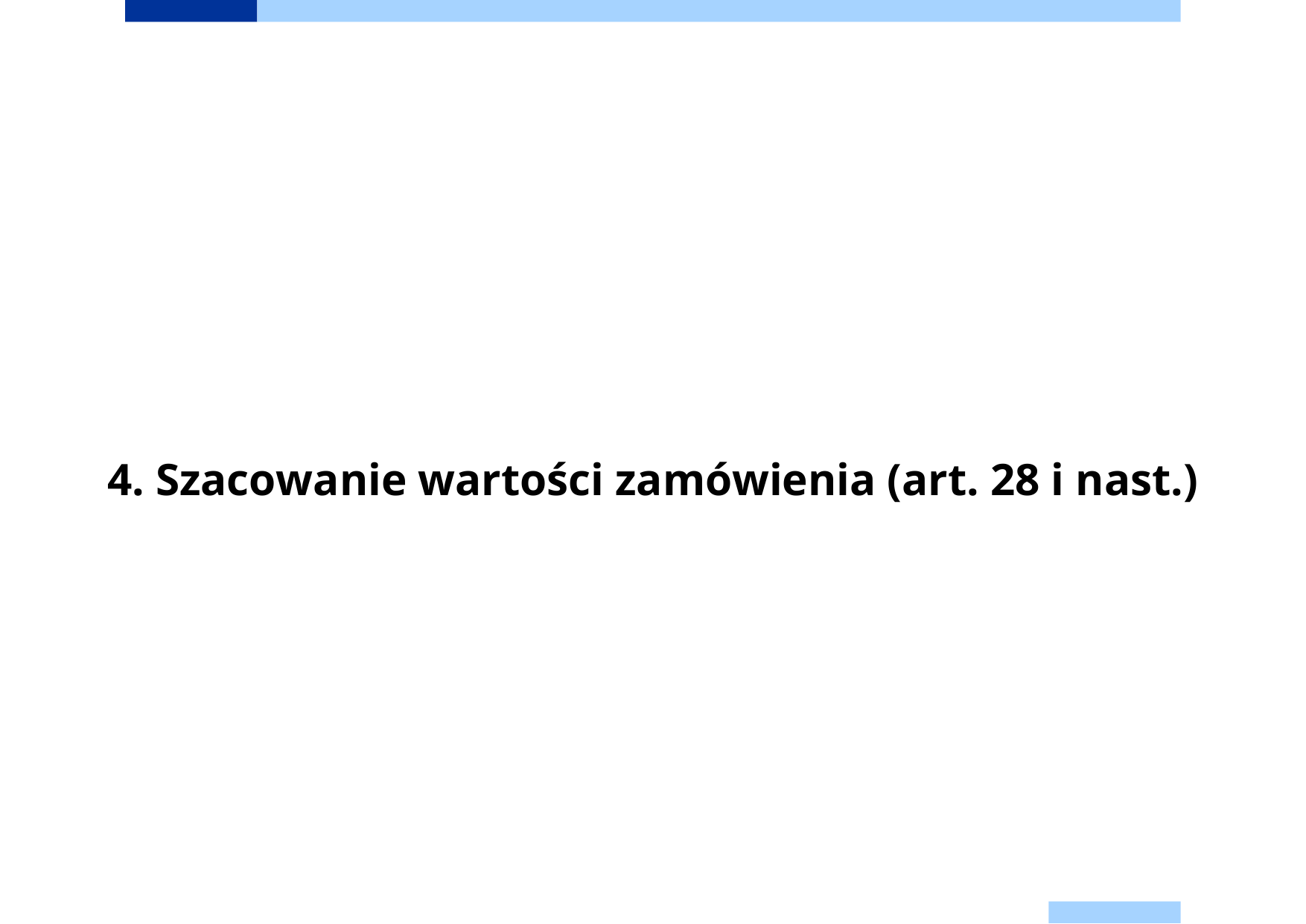

4. Szacowanie wartości zamówienia (art. 28 i nast.)